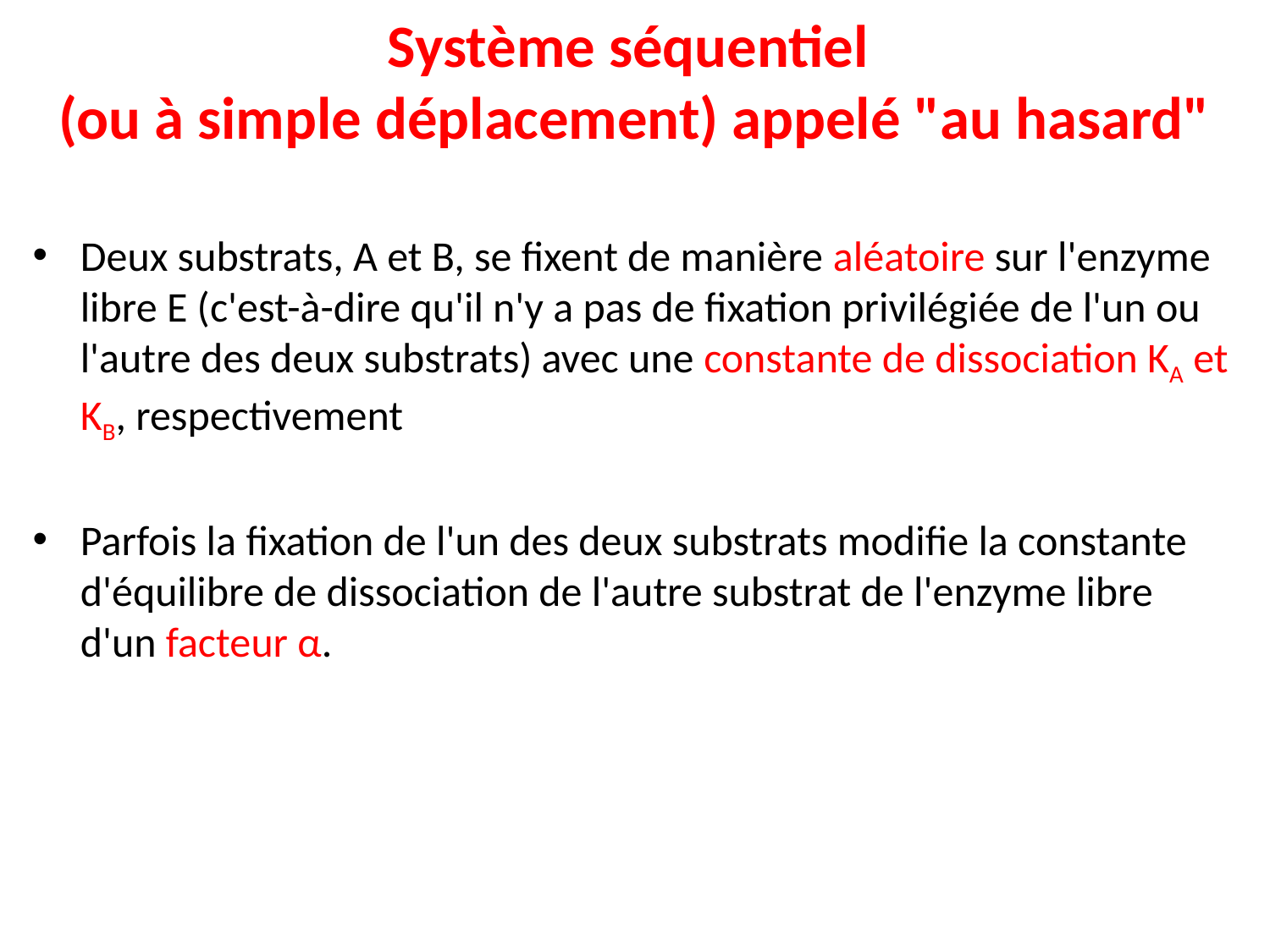

# Système séquentiel (ou à simple déplacement) appelé "au hasard"
Deux substrats, A et B, se fixent de manière aléatoire sur l'enzyme libre E (c'est-à-dire qu'il n'y a pas de fixation privilégiée de l'un ou l'autre des deux substrats) avec une constante de dissociation KA et KB, respectivement

Parfois la fixation de l'un des deux substrats modifie la constante d'équilibre de dissociation de l'autre substrat de l'enzyme libre d'un facteur α.